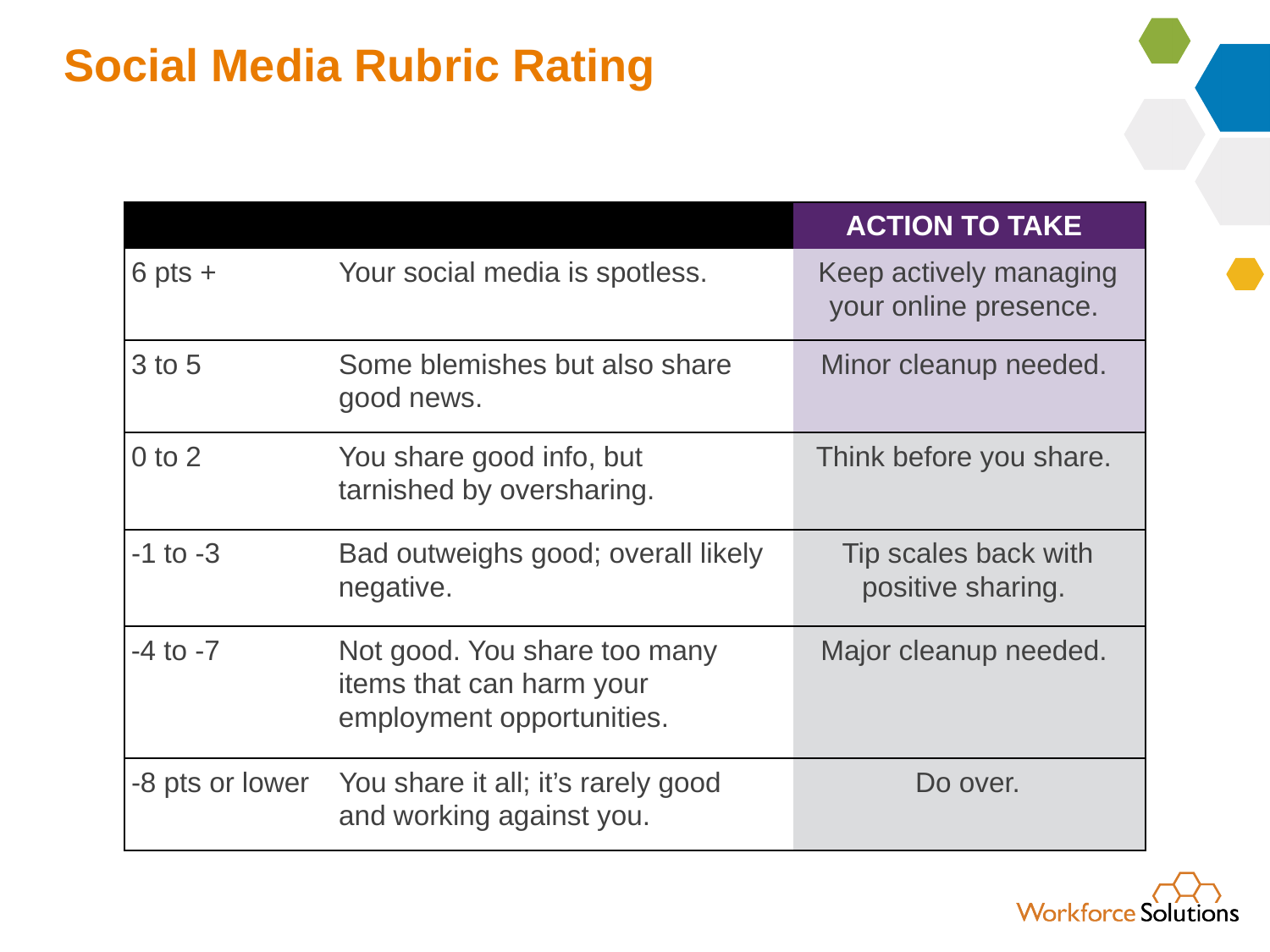

# Social Media Rubric Rating
|  |  | ACTION TO TAKE |
| --- | --- | --- |
| 6 pts + | Your social media is spotless. | Keep actively managing your online presence. |
| 3 to 5 | Some blemishes but also share good news. | Minor cleanup needed. |
| 0 to 2 | You share good info, but tarnished by oversharing. | Think before you share. |
| -1 to -3 | Bad outweighs good; overall likely negative. | Tip scales back with positive sharing. |
| -4 to -7 | Not good. You share too many items that can harm your employment opportunities. | Major cleanup needed. |
| -8 pts or lower | You share it all; it’s rarely good and working against you. | Do over. |